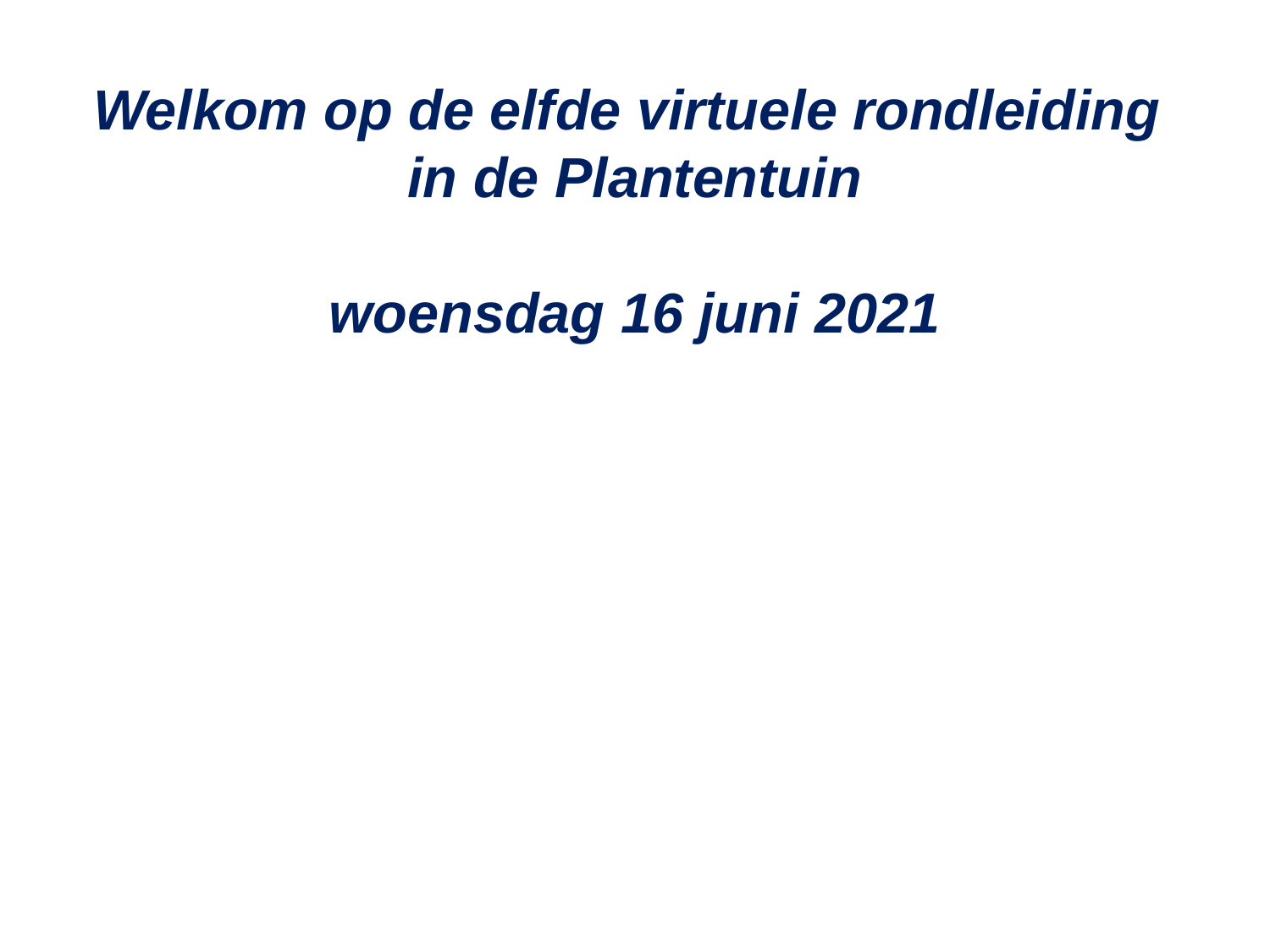

Welkom op de elfde virtuele rondleiding
in de Plantentuin

woensdag 16 juni 2021